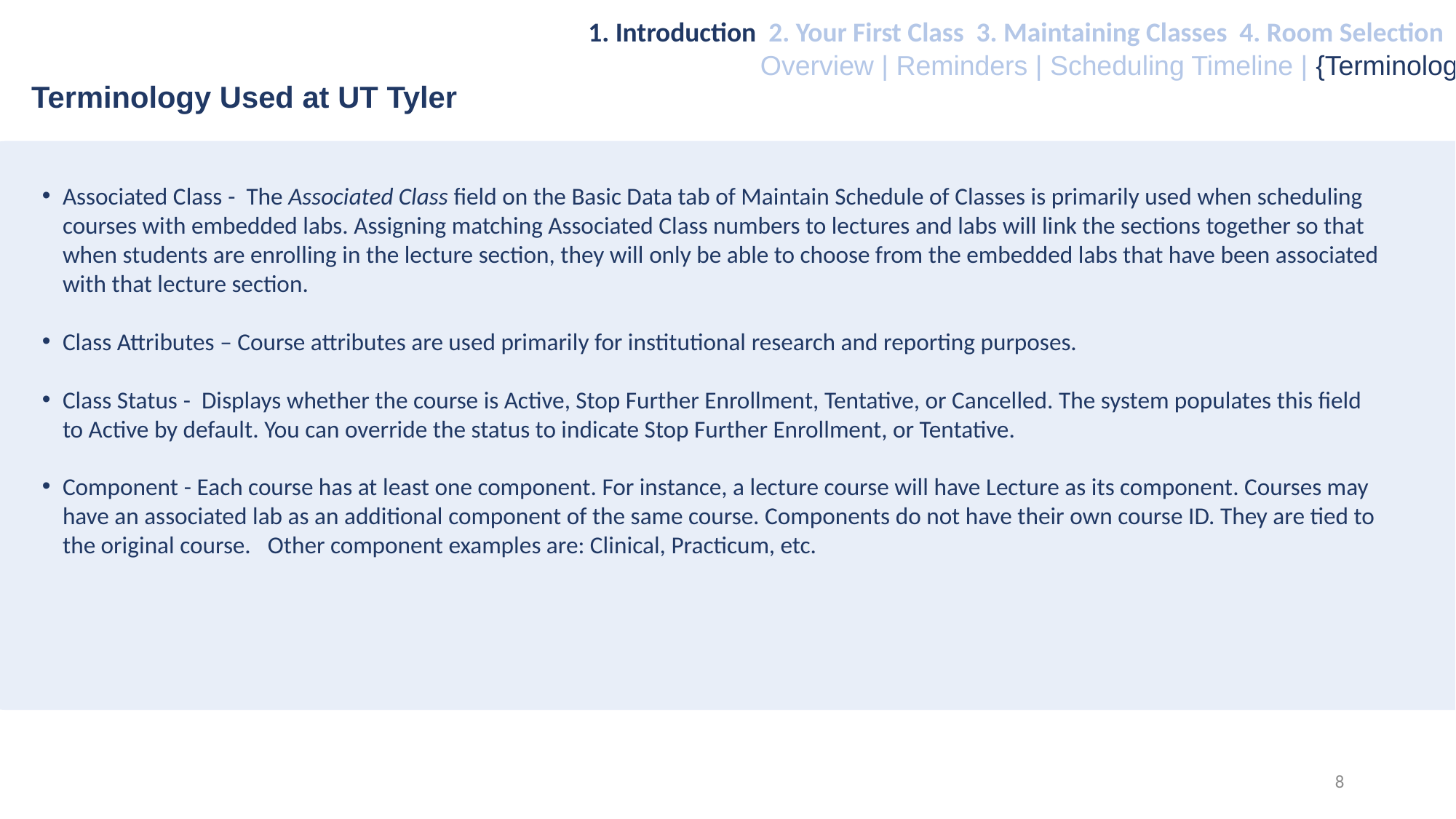

1. Introduction  2. Your First Class  3. Maintaining Classes  4. Room Selection
Overview | Reminders | Scheduling Timeline | {Terminology}
Terminology Used at UT Tyler

Associated Class -  The Associated Class field on the Basic Data tab of Maintain Schedule of Classes is primarily used when scheduling courses with embedded labs. Assigning matching Associated Class numbers to lectures and labs will link the sections together so that when students are enrolling in the lecture section, they will only be able to choose from the embedded labs that have been associated with that lecture section.

Class Attributes – Course attributes are used primarily for institutional research and reporting purposes.

Class Status -  Displays whether the course is Active, Stop Further Enrollment, Tentative, or Cancelled. The system populates this field to Active by default. You can override the status to indicate Stop Further Enrollment, or Tentative.

Component - Each course has at least one component. For instance, a lecture course will have Lecture as its component. Courses may have an associated lab as an additional component of the same course. Components do not have their own course ID. They are tied to the original course.   Other component examples are: Clinical, Practicum, etc.

8